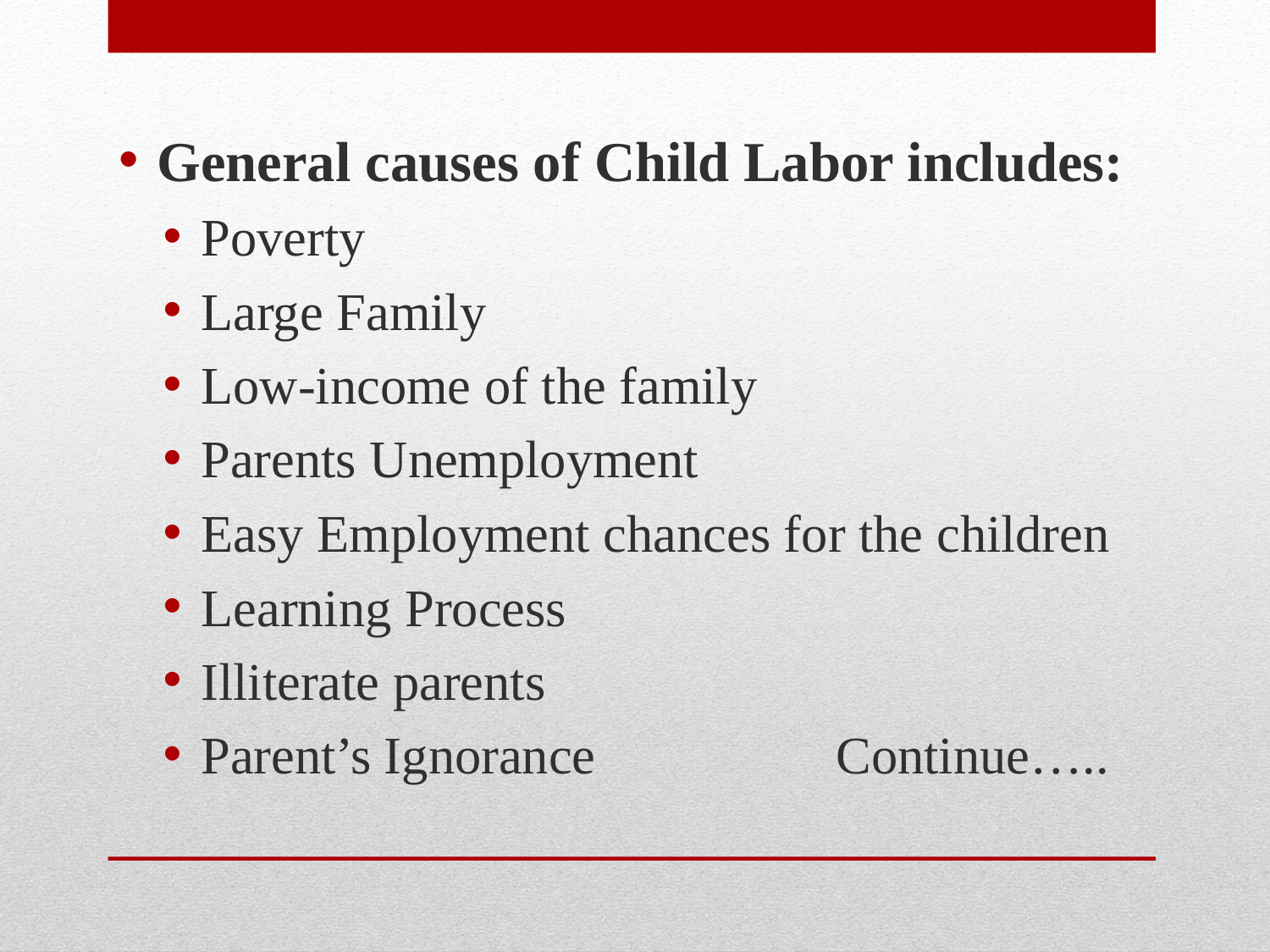

General causes of Child Labor includes:
Poverty
Large Family
Low-income of the family
Parents Unemployment
Easy Employment chances for the children
Learning Process
Illiterate parents
Parent’s Ignorance 		Continue…..